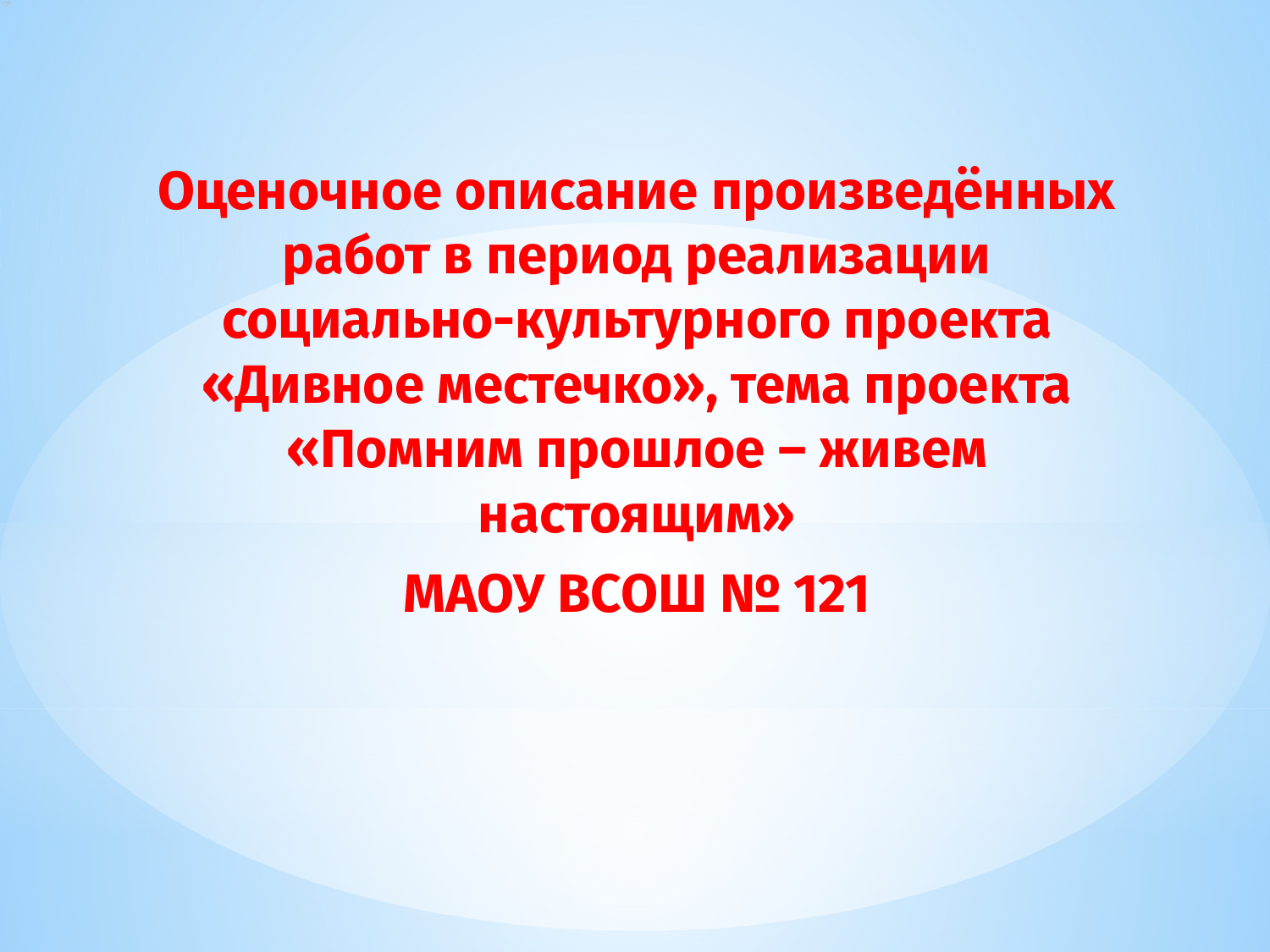

Оценочное описание произведённых работ в период реализации социально-культурного проекта «Дивное местечко», тема проекта «Помним прошлое – живем настоящим»
МАОУ ВСОШ № 121